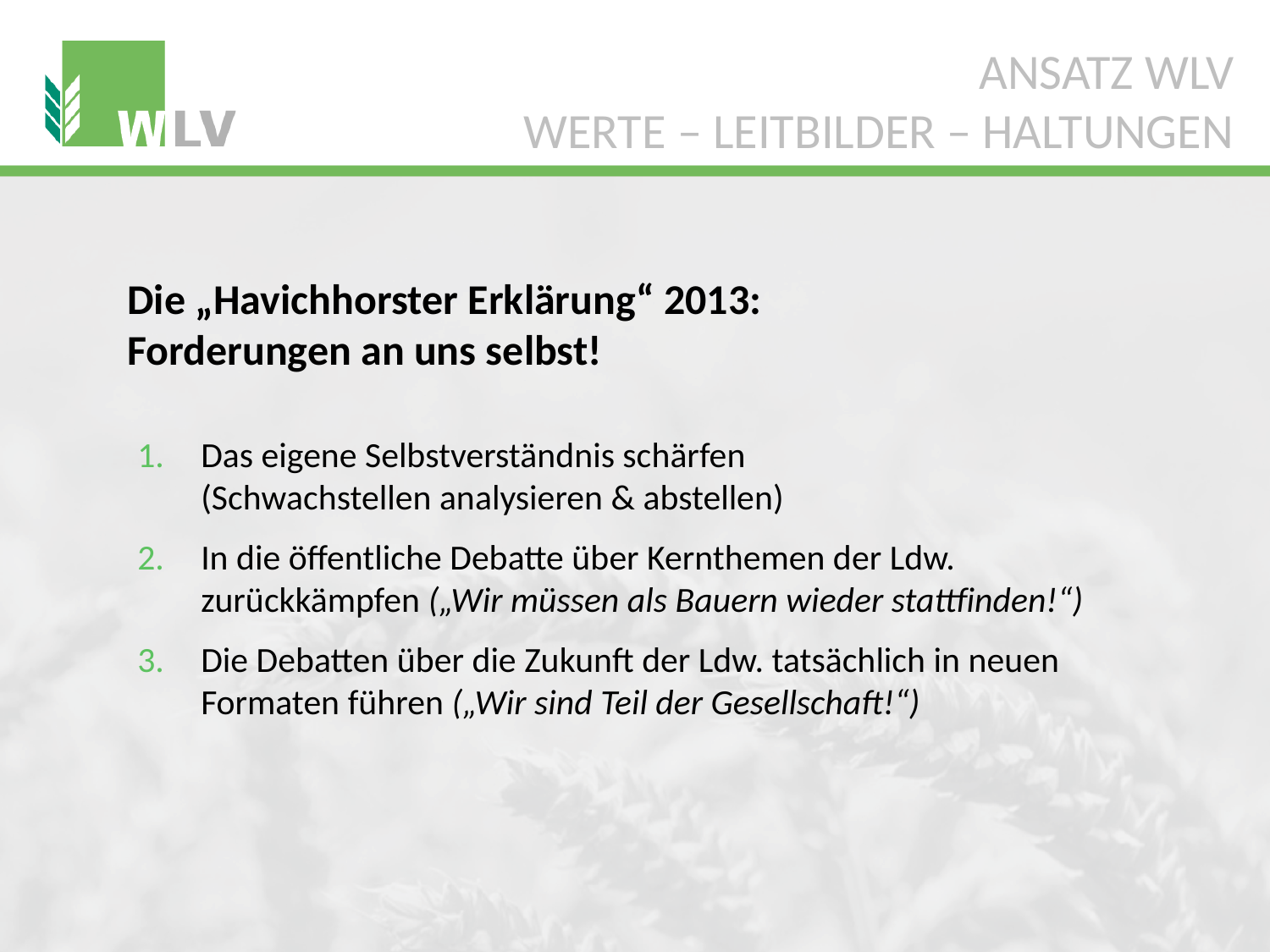

ANSATZ WLV
WERTE – LEITBILDER – HALTUNGEN
Die „Havichhorster Erklärung“ 2013: Forderungen an uns selbst!

Das eigene Selbstverständnis schärfen
(Schwachstellen analysieren & abstellen)
In die öffentliche Debatte über Kernthemen der Ldw. zurückkämpfen („Wir müssen als Bauern wieder stattfinden!“)
Die Debatten über die Zukunft der Ldw. tatsächlich in neuen Formaten führen („Wir sind Teil der Gesellschaft!“)